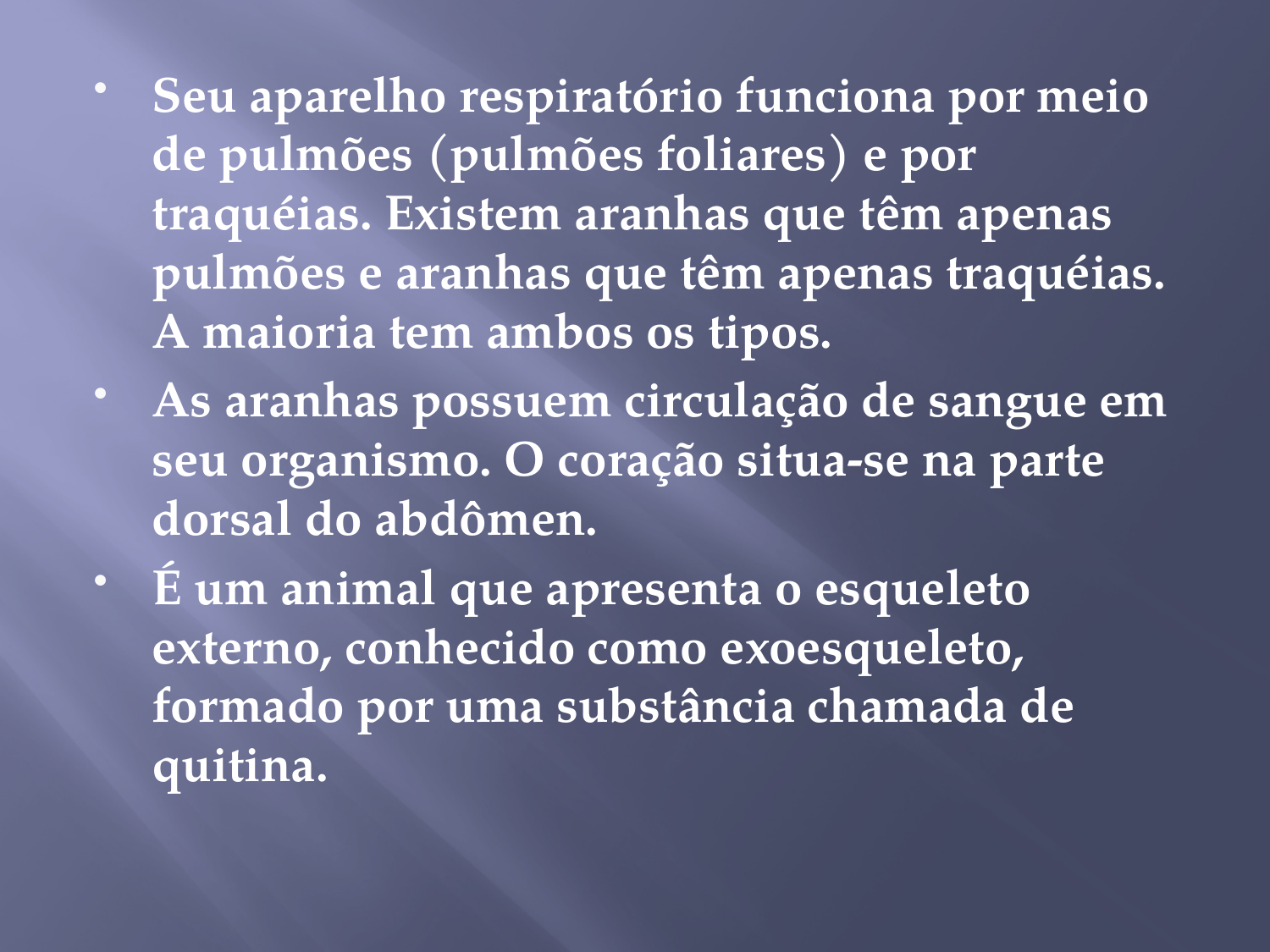

Seu aparelho respiratório funciona por meio de pulmões (pulmões foliares) e por traquéias. Existem aranhas que têm apenas pulmões e aranhas que têm apenas traquéias. A maioria tem ambos os tipos.
As aranhas possuem circulação de sangue em seu organismo. O coração situa-se na parte dorsal do abdômen.
É um animal que apresenta o esqueleto externo, conhecido como exoesqueleto, formado por uma substância chamada de quitina.